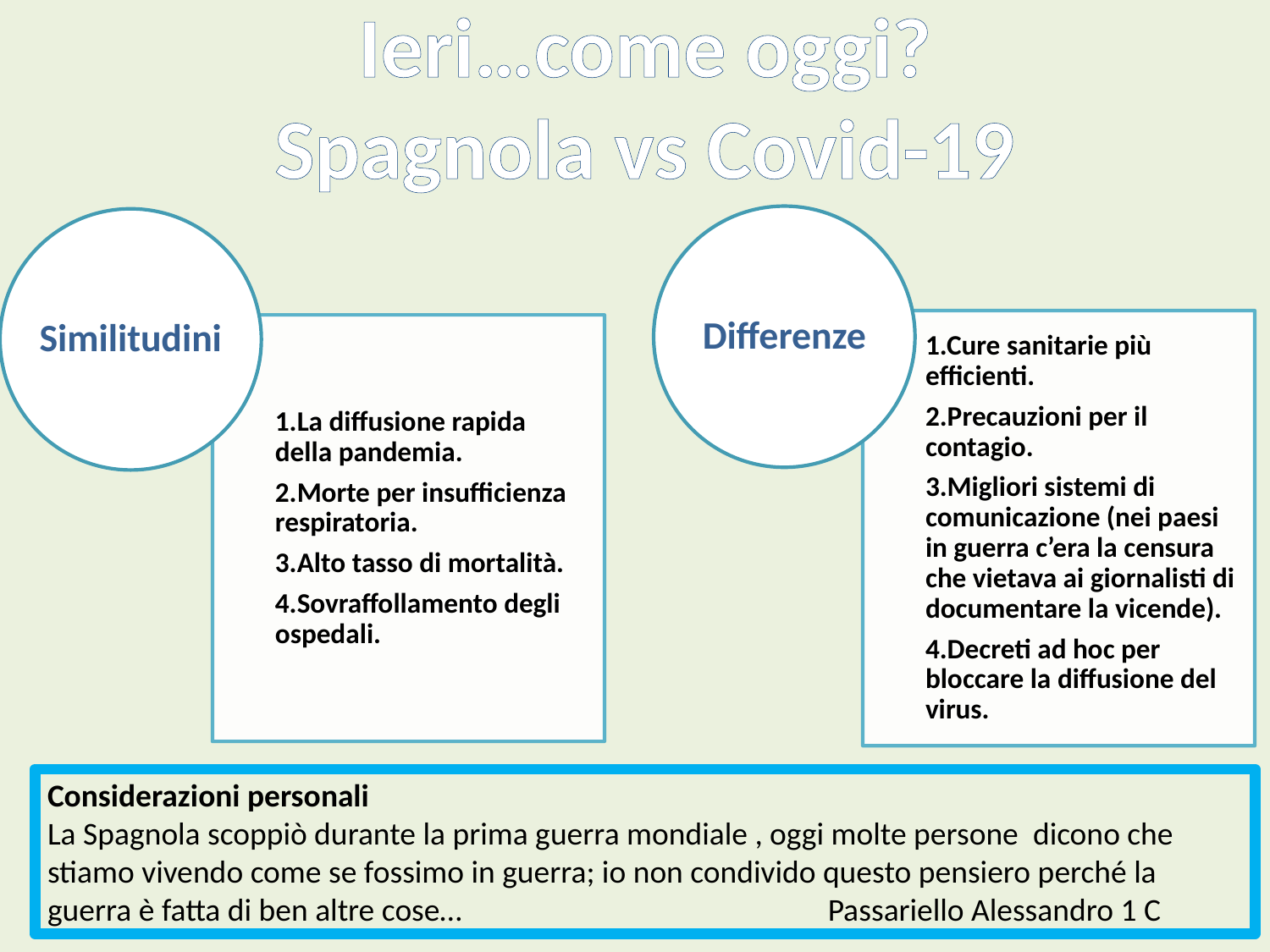

Ieri…come oggi?
Spagnola vs Covid-19
1.La diffusione rapida della pandemia.
2.Morte per insufficienza respiratoria.
3.Alto tasso di mortalità.
4.Sovraffollamento degli ospedali.
Similitudini
1.Cure sanitarie più efficienti.
2.Precauzioni per il contagio.
3.Migliori sistemi di comunicazione (nei paesi in guerra c’era la censura che vietava ai giornalisti di documentare la vicende).
4.Decreti ad hoc per bloccare la diffusione del virus.
Differenze
Considerazioni personali
La Spagnola scoppiò durante la prima guerra mondiale , oggi molte persone  dicono che stiamo vivendo come se fossimo in guerra; io non condivido questo pensiero perché la guerra è fatta di ben altre cose…                                                   Passariello Alessandro 1 C